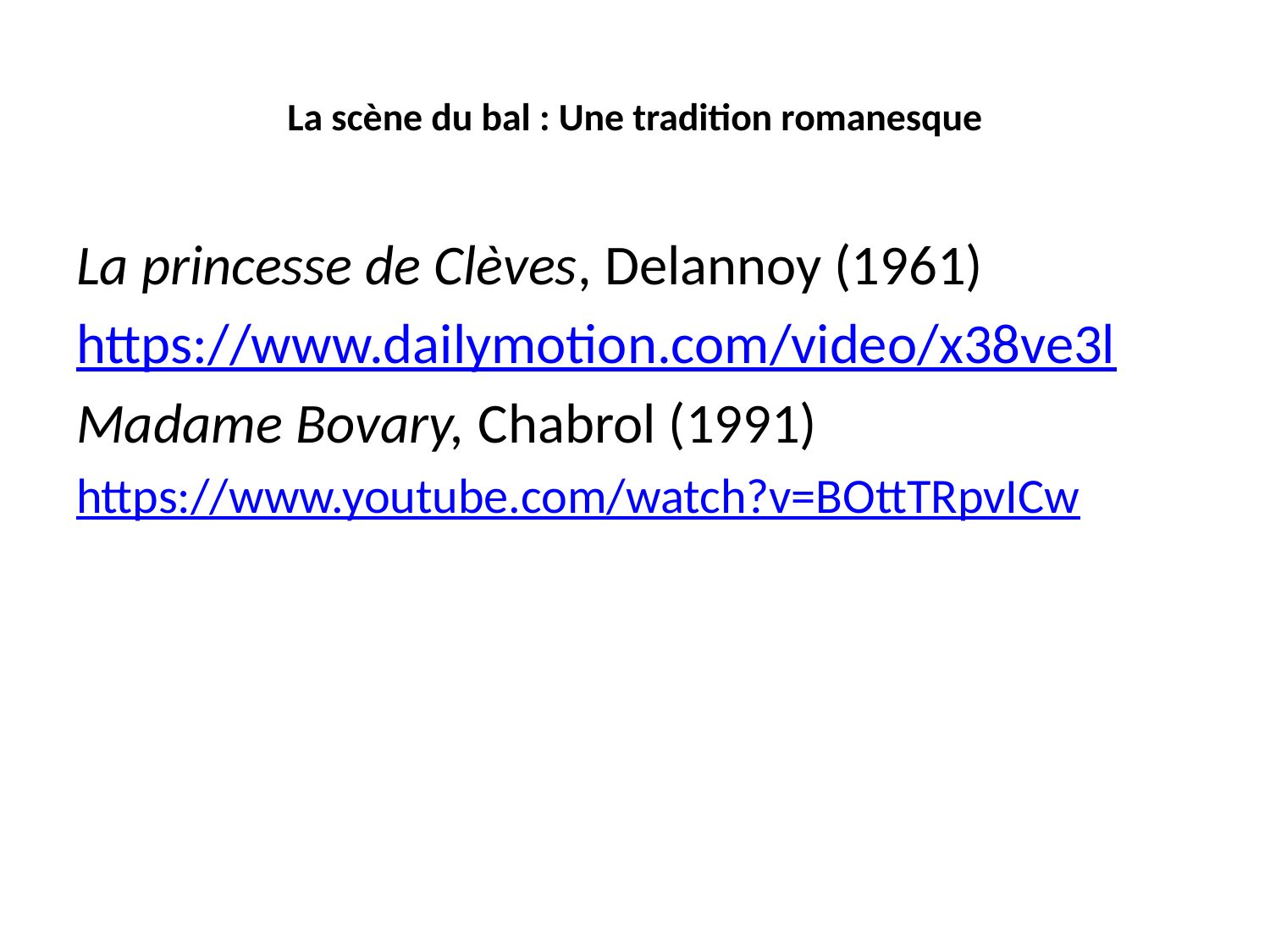

# La scène du bal : Une tradition romanesque
La princesse de Clèves, Delannoy (1961)
https://www.dailymotion.com/video/x38ve3l
Madame Bovary, Chabrol (1991)
https://www.youtube.com/watch?v=BOttTRpvICw